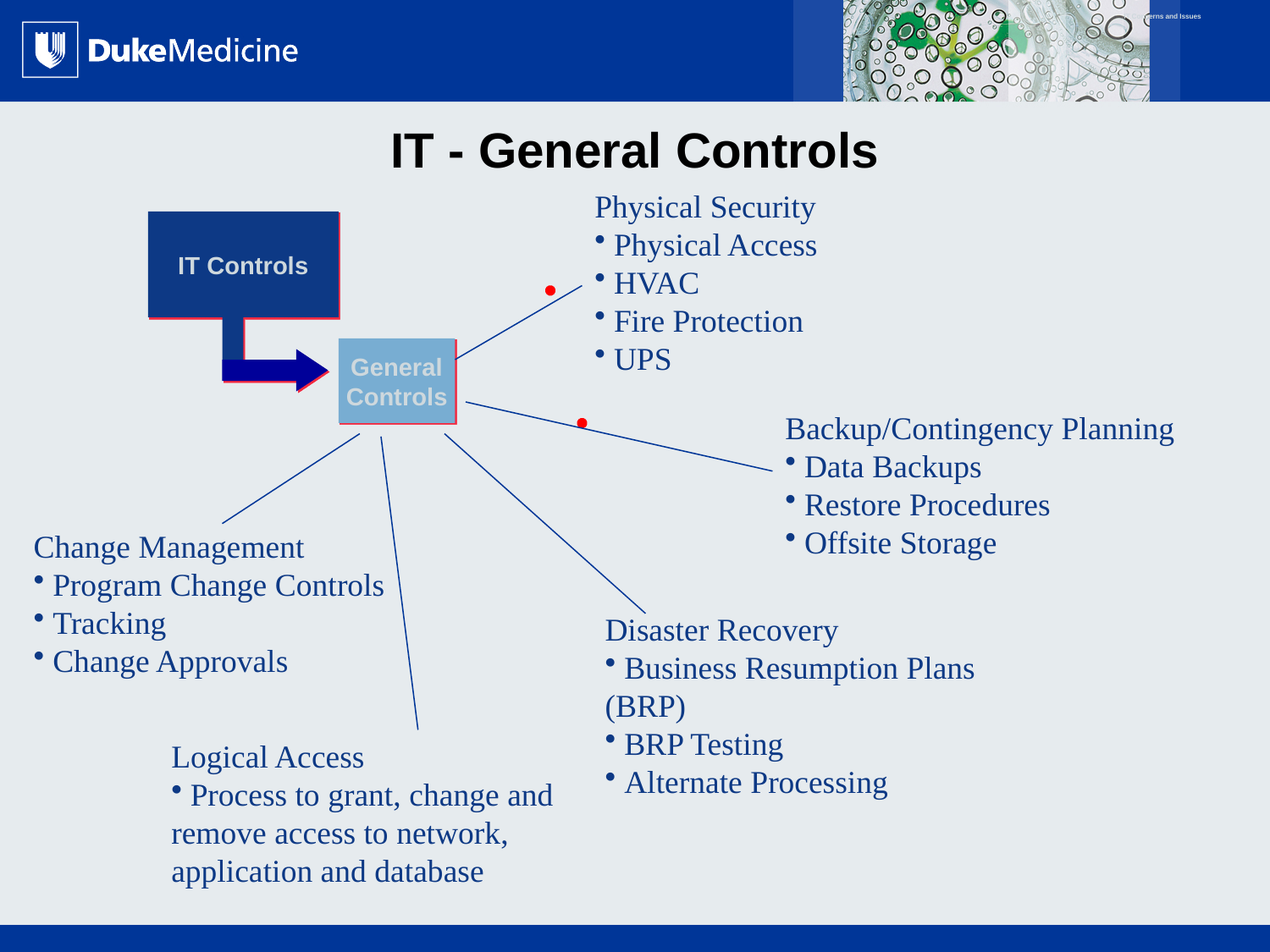

IT Concerns and Issues
# IT - General Controls
Physical Security
 Physical Access
 HVAC
 Fire Protection
 UPS
IT Controls

General
Controls

Backup/Contingency Planning
 Data Backups
 Restore Procedures
 Offsite Storage

Change Management
 Program Change Controls
 Tracking
 Change Approvals
Disaster Recovery
 Business Resumption Plans    (BRP)
 BRP Testing
 Alternate Processing
Logical Access
 Process to grant, change and remove access to network, application and database
9